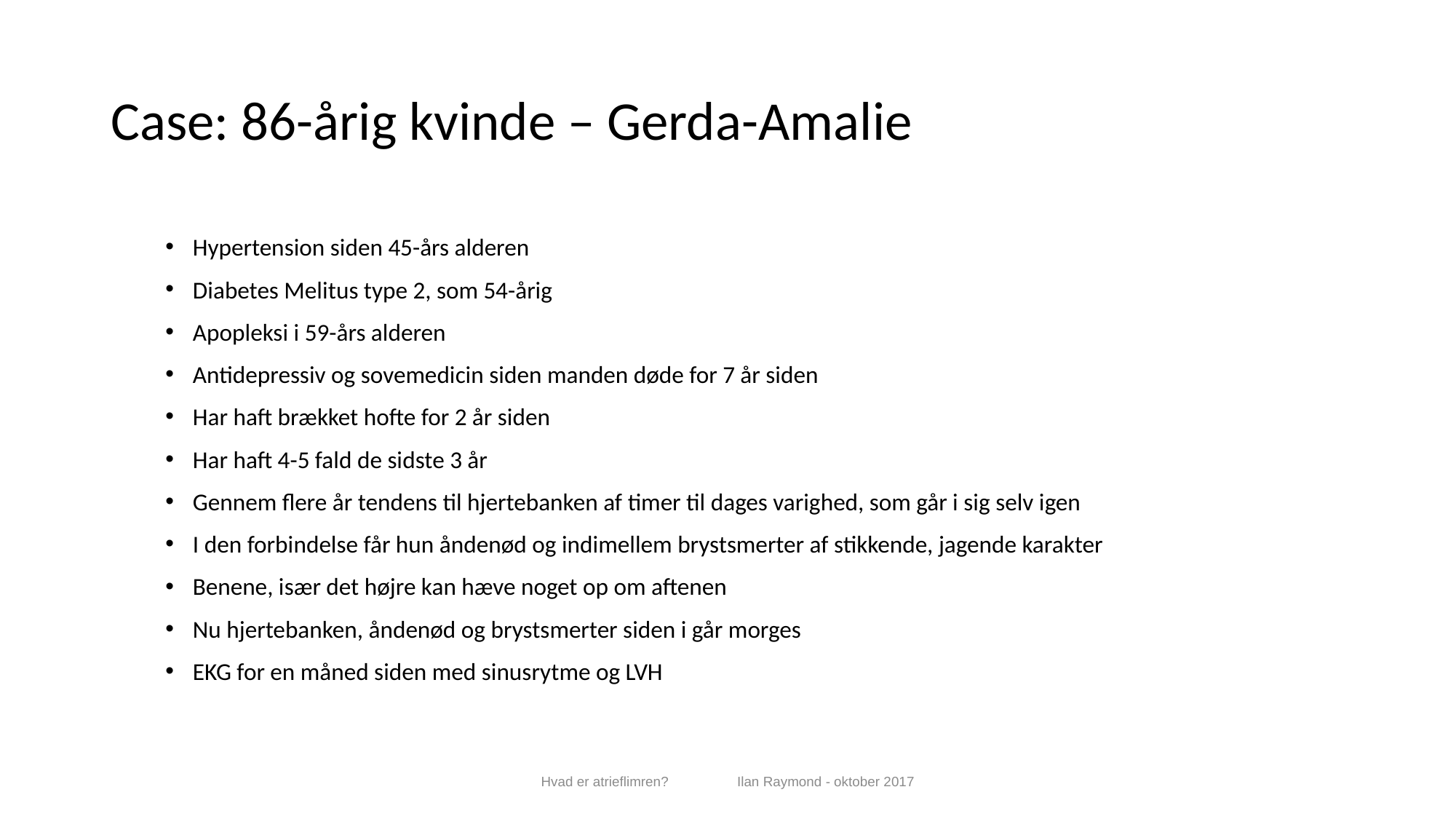

# Case: 86-årig kvinde – Gerda-Amalie
Hypertension siden 45-års alderen
Diabetes Melitus type 2, som 54-årig
Apopleksi i 59-års alderen
Antidepressiv og sovemedicin siden manden døde for 7 år siden
Har haft brækket hofte for 2 år siden
Har haft 4-5 fald de sidste 3 år
Gennem flere år tendens til hjertebanken af timer til dages varighed, som går i sig selv igen
I den forbindelse får hun åndenød og indimellem brystsmerter af stikkende, jagende karakter
Benene, især det højre kan hæve noget op om aftenen
Nu hjertebanken, åndenød og brystsmerter siden i går morges
EKG for en måned siden med sinusrytme og LVH
Hvad er atrieflimren?                  Ilan Raymond - oktober 2017